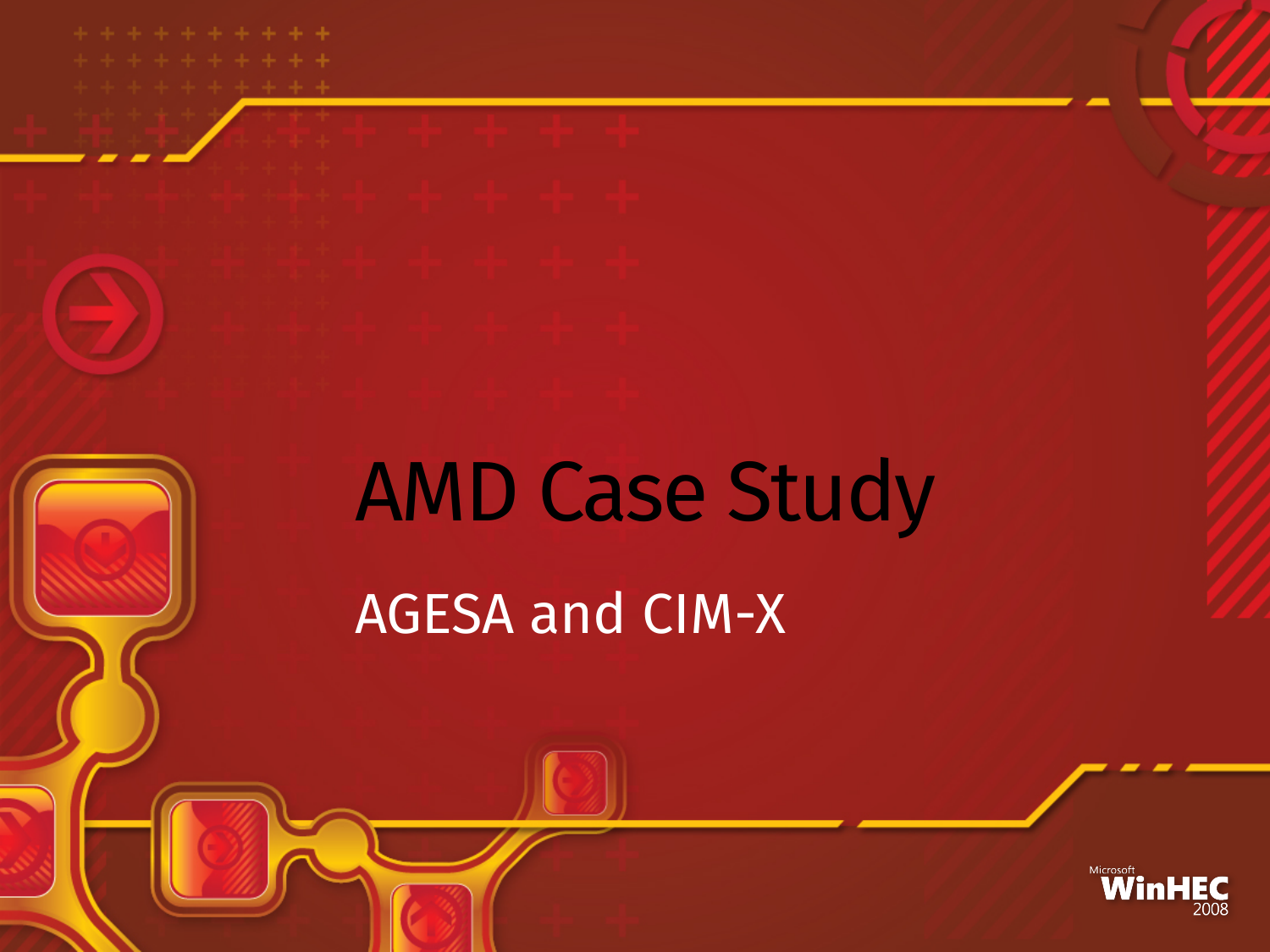

# AMD Case Study
AGESA and CIM-X